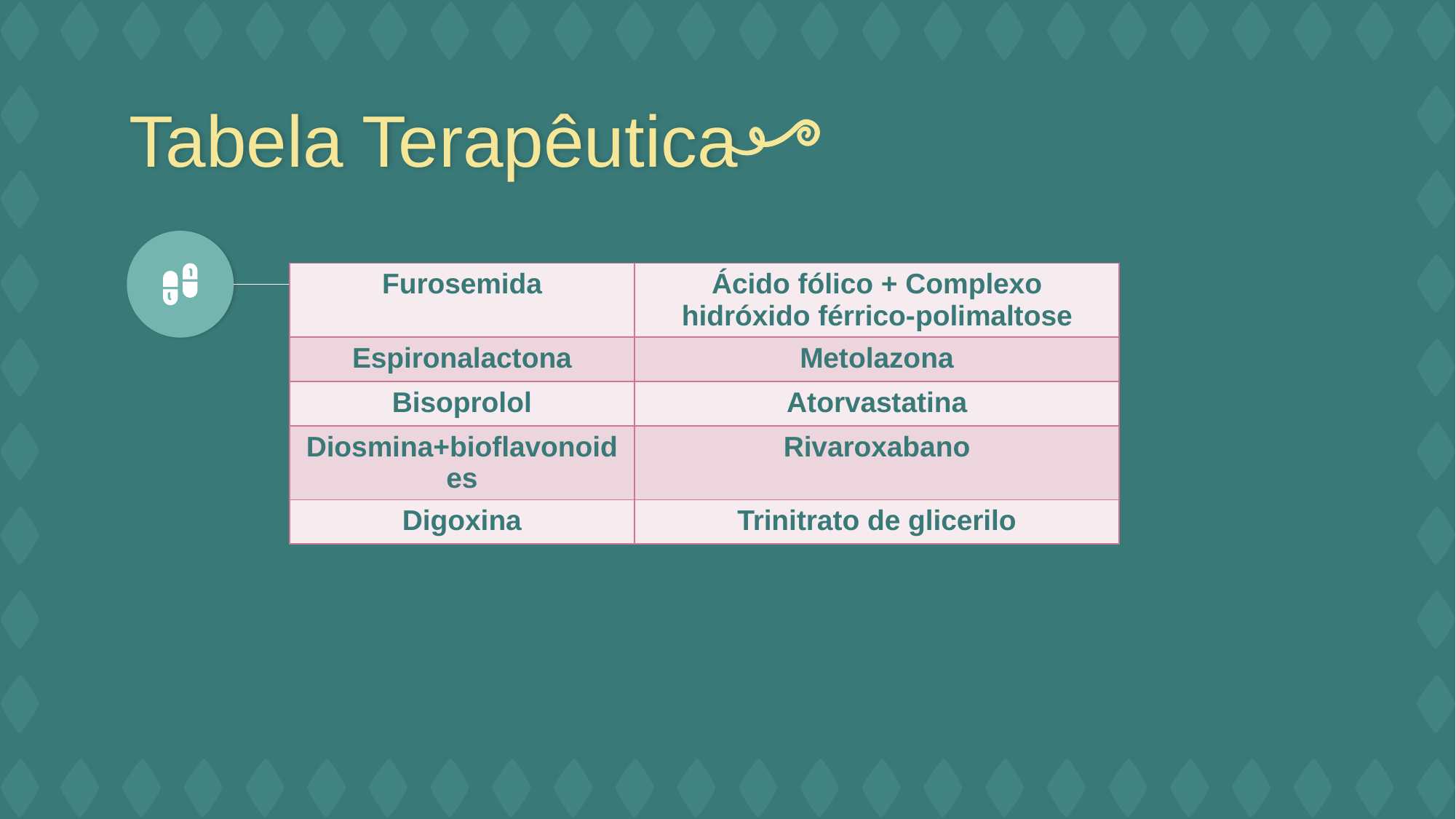

# Tabela Terapêutica

| Furosemida | Ácido fólico + Complexo hidróxido férrico-polimaltose |
| --- | --- |
| Espironalactona | Metolazona |
| Bisoprolol | Atorvastatina |
| Diosmina+bioflavonoides | Rivaroxabano |
| Digoxina | Trinitrato de glicerilo |